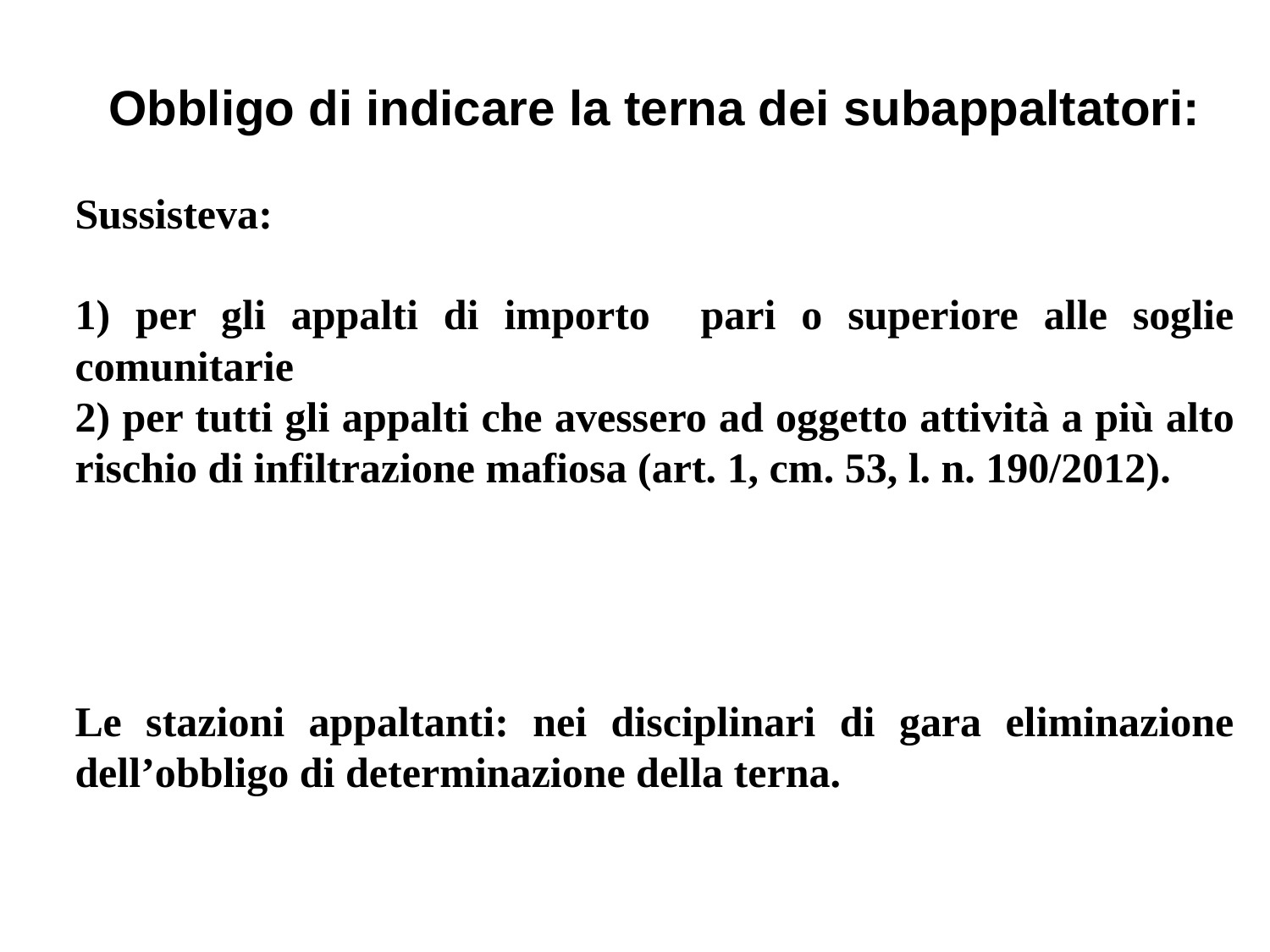

Obbligo di indicare la terna dei subappaltatori:

Sussisteva:

1) per gli appalti di importo  pari o superiore alle soglie comunitarie
2) per tutti gli appalti che avessero ad oggetto attività a più alto rischio di infiltrazione mafiosa (art. 1, cm. 53, l. n. 190/2012).

Le stazioni appaltanti: nei disciplinari di gara eliminazione dell’obbligo di determinazione della terna.